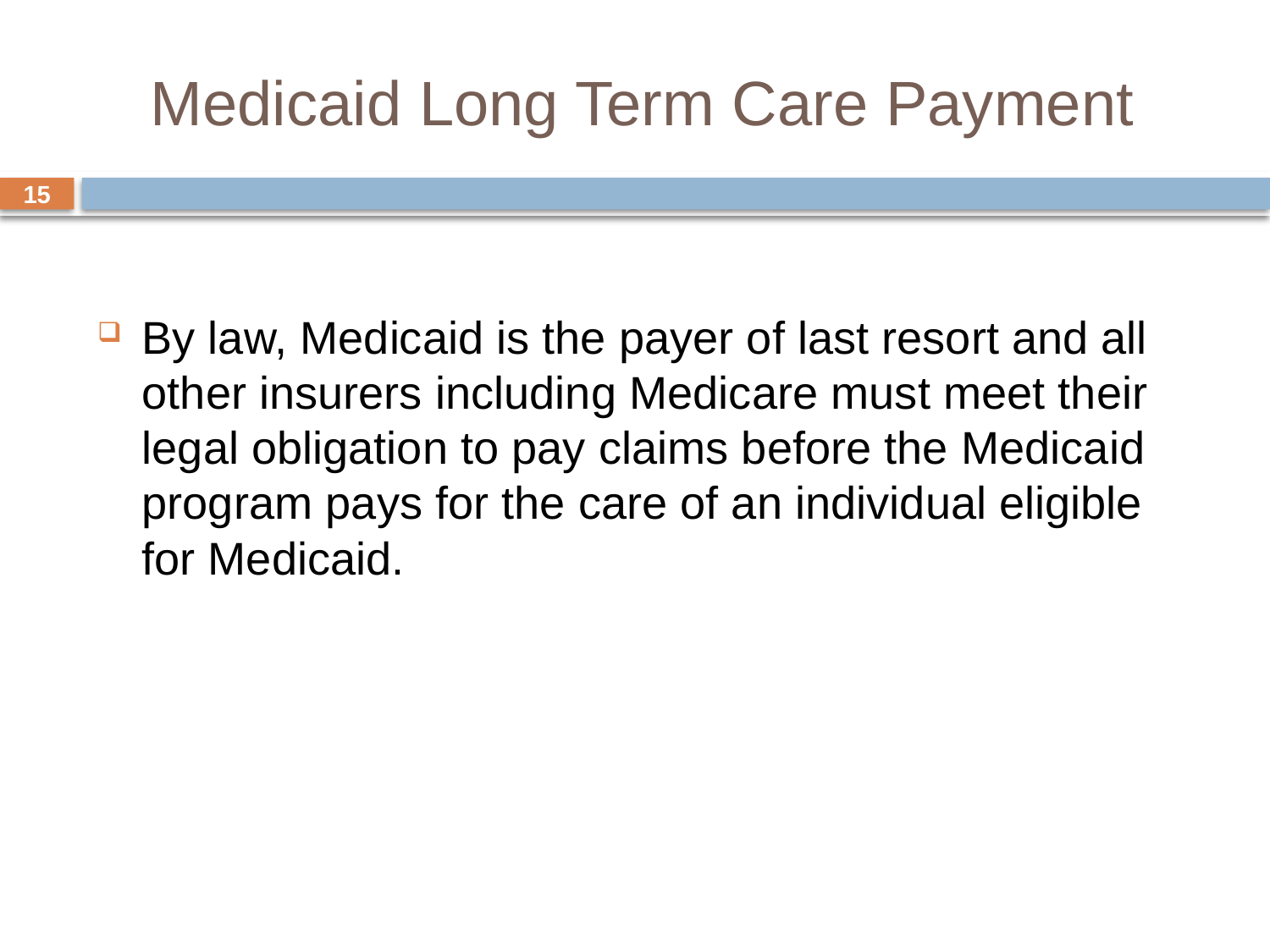

# Medicaid Long Term Care Payment
15

By law, Medicaid is the payer of last resort and all other insurers including Medicare must meet their legal obligation to pay claims before the Medicaid program pays for the care of an individual eligible for Medicaid.